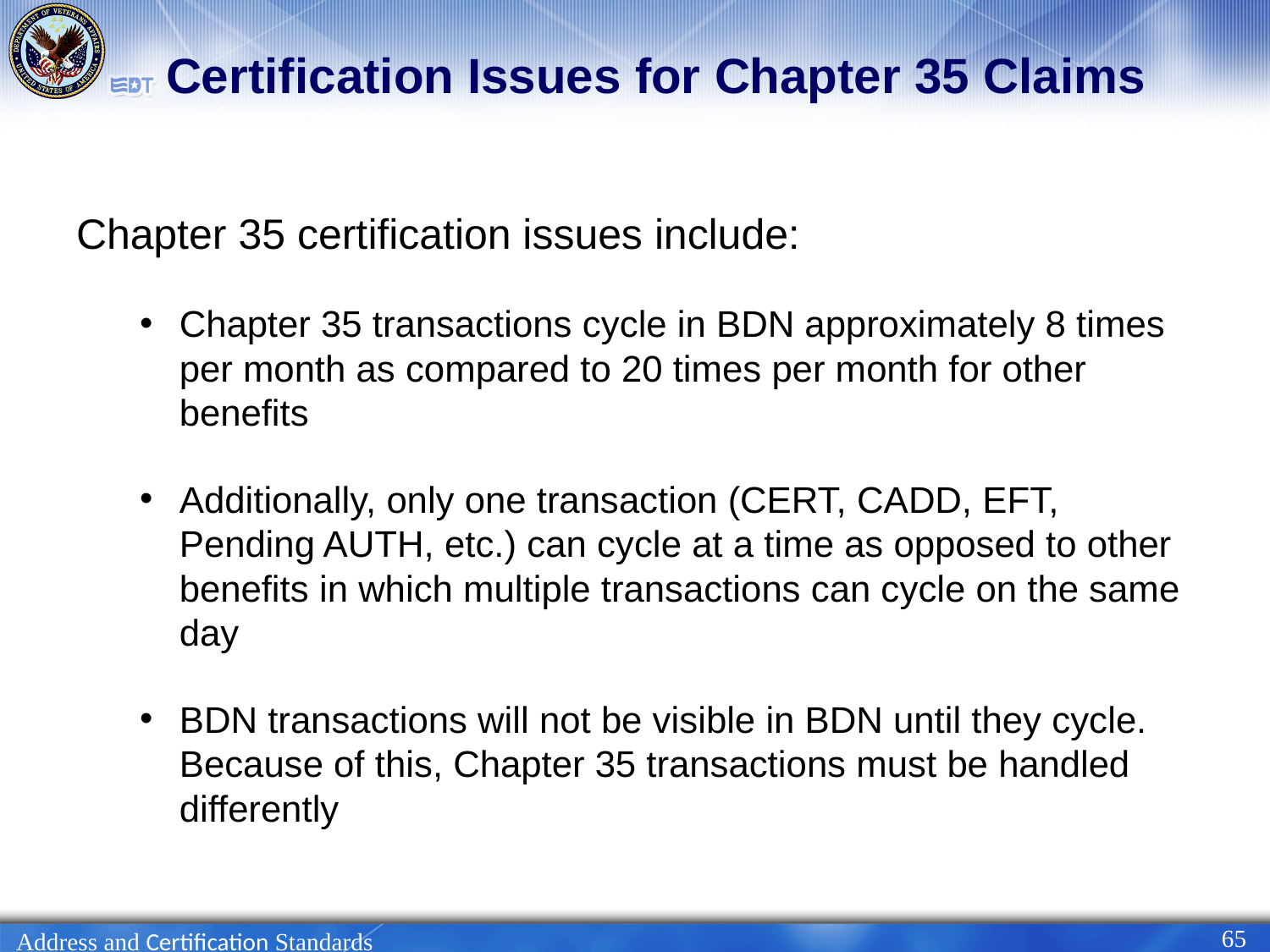

# Certification Issues for Chapter 35 Claims
Chapter 35 certification issues include:
Chapter 35 transactions cycle in BDN approximately 8 times per month as compared to 20 times per month for other benefits
Additionally, only one transaction (CERT, CADD, EFT, Pending AUTH, etc.) can cycle at a time as opposed to other benefits in which multiple transactions can cycle on the same day
BDN transactions will not be visible in BDN until they cycle.  Because of this, Chapter 35 transactions must be handled differently
65
Address and Certification Standards